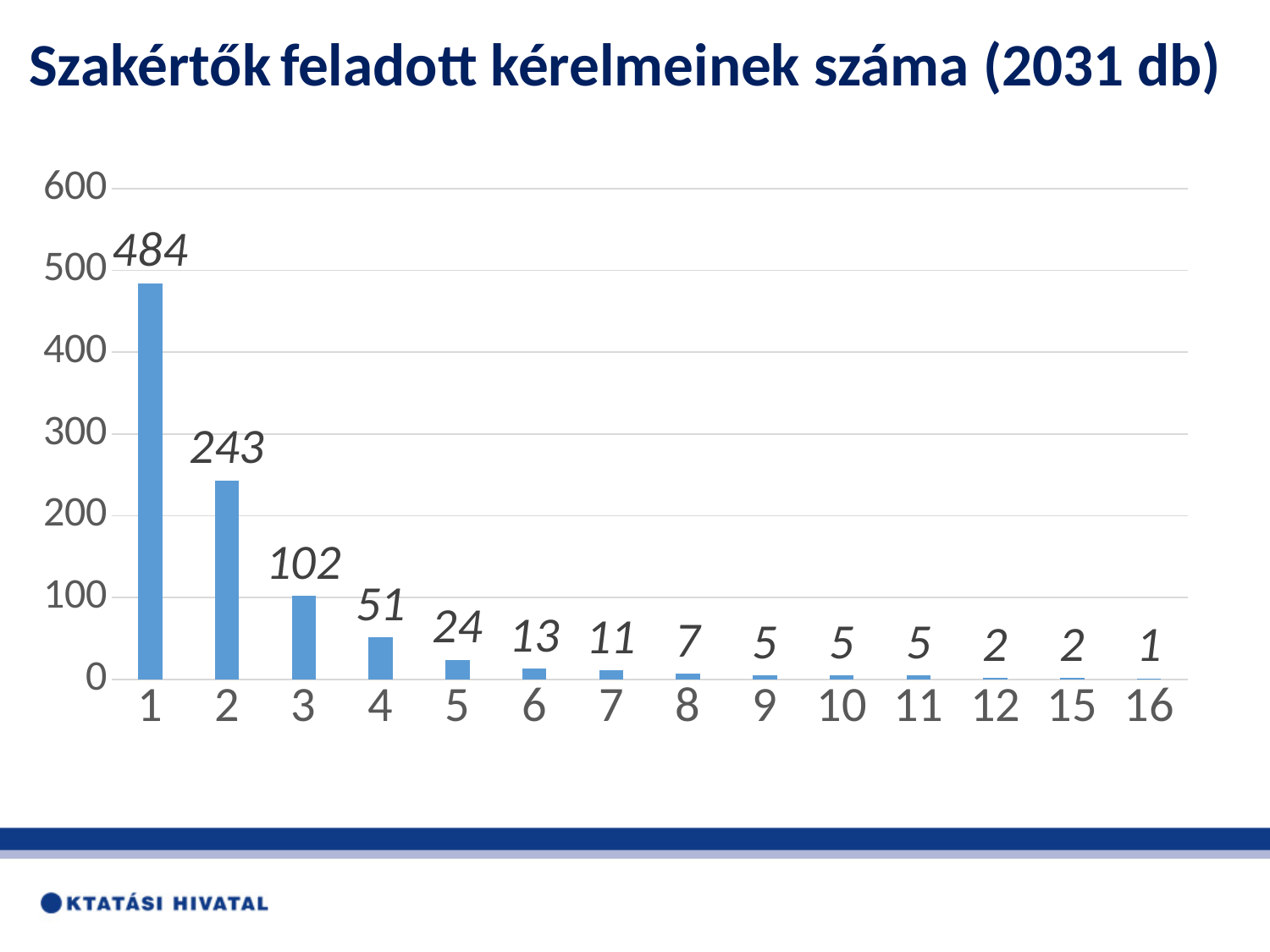

# Szakértők feladott kérelmeinek száma (2031 db)

### Chart

| Category | Összeg |
|---|---|
| 1 | 484.0 |
| 2 | 243.0 |
| 3 | 102.0 |
| 4 | 51.0 |
| 5 | 24.0 |
| 6 | 13.0 |
| 7 | 11.0 |
| 8 | 7.0 |
| 9 | 5.0 |
| 10 | 5.0 |
| 11 | 5.0 |
| 12 | 2.0 |
| 15 | 2.0 |
| 16 | 1.0 |